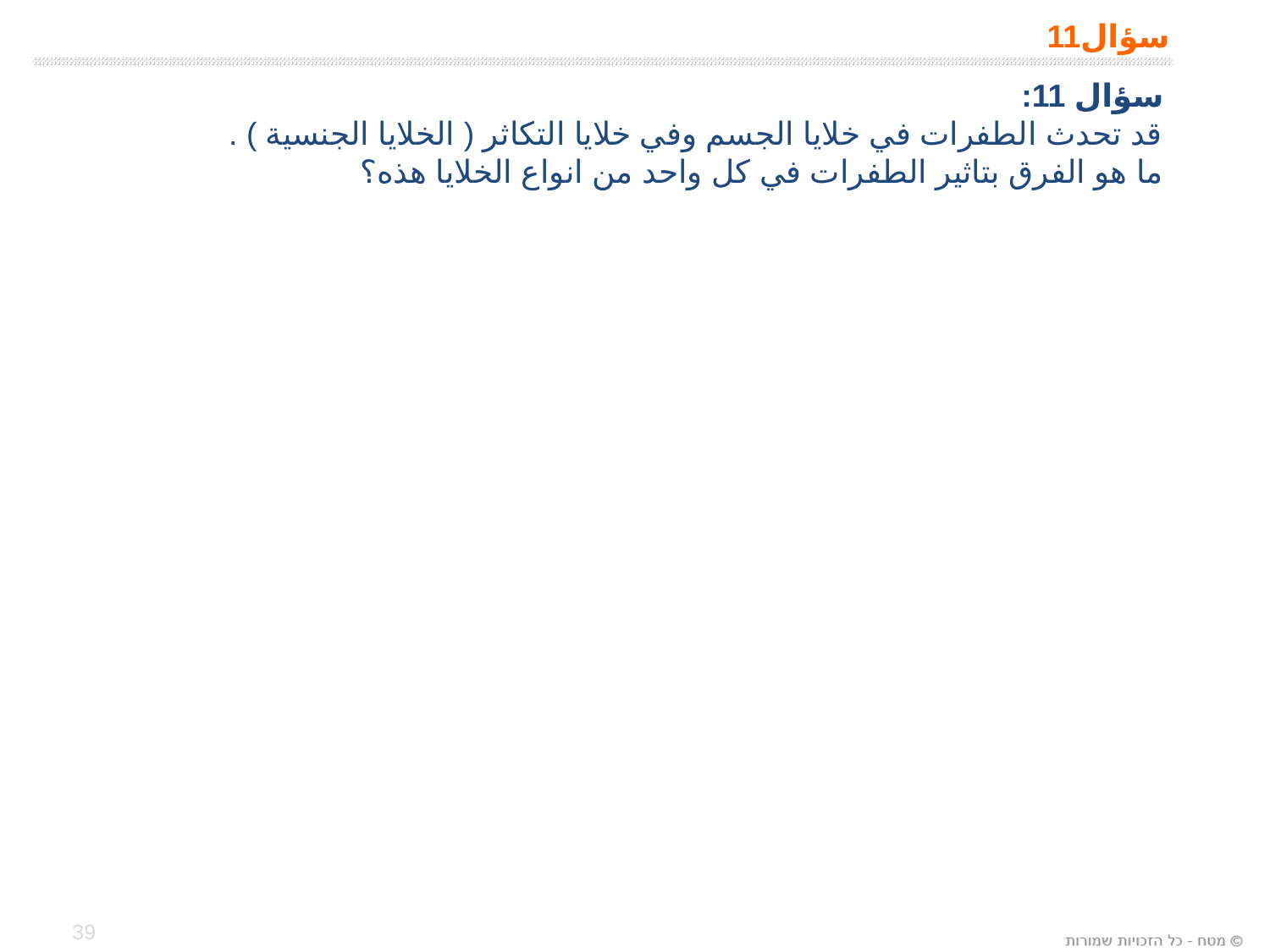

# سؤال11

سؤال 11:
قد تحدث الطفرات في خلايا الجسم وفي خلايا التكاثر ( الخلايا الجنسية ) .
ما هو الفرق بتاثير الطفرات في كل واحد من انواع الخلايا هذه؟
39